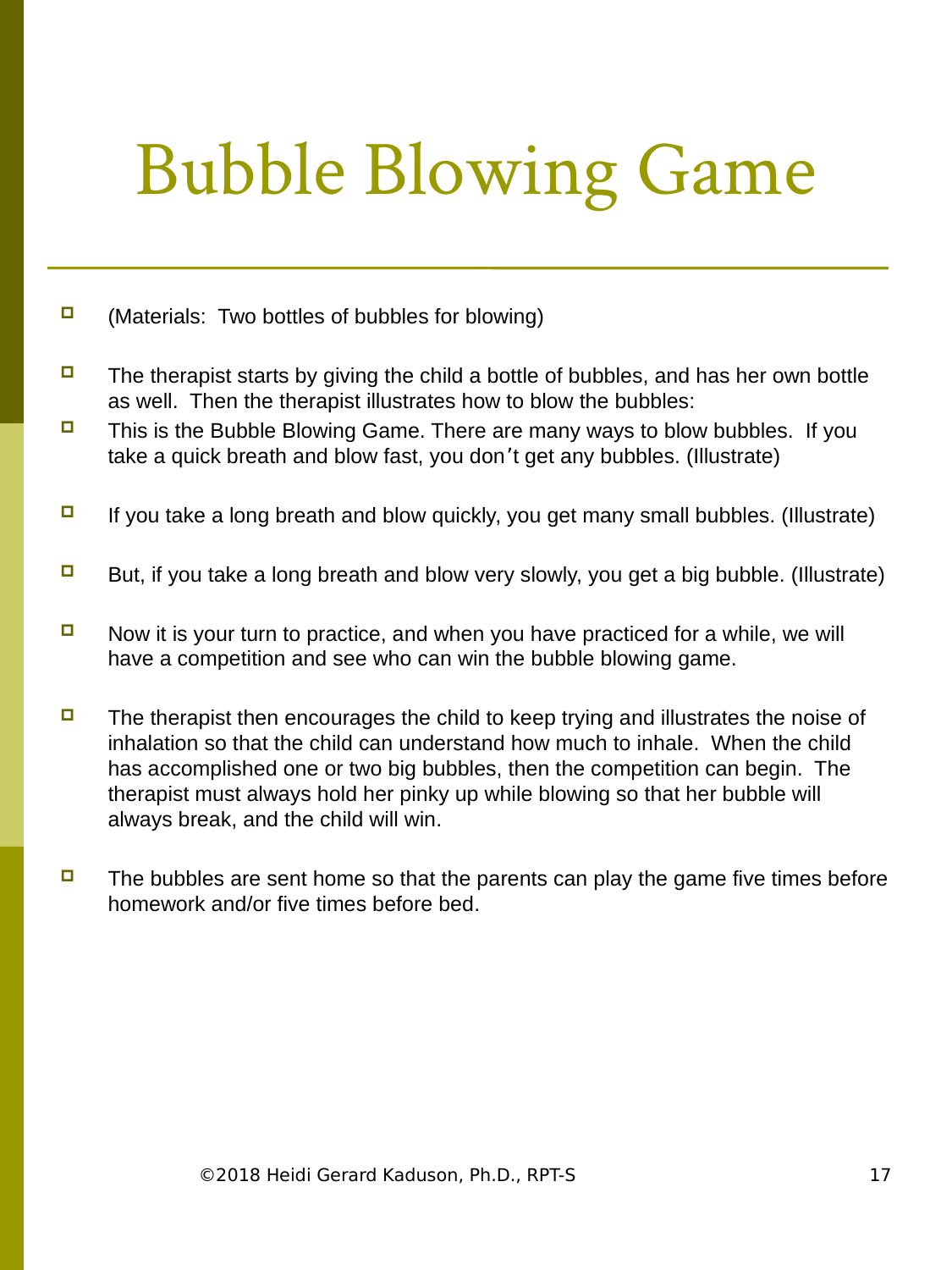

# Bubble Blowing Game
(Materials:  Two bottles of bubbles for blowing)

The therapist starts by giving the child a bottle of bubbles, and has her own bottle as well.  Then the therapist illustrates how to blow the bubbles:
This is the Bubble Blowing Game. There are many ways to blow bubbles.  If you take a quick breath and blow fast, you don’t get any bubbles. (Illustrate)

If you take a long breath and blow quickly, you get many small bubbles. (Illustrate)

But, if you take a long breath and blow very slowly, you get a big bubble. (Illustrate)

Now it is your turn to practice, and when you have practiced for a while, we will have a competition and see who can win the bubble blowing game.

The therapist then encourages the child to keep trying and illustrates the noise of inhalation so that the child can understand how much to inhale.  When the child has accomplished one or two big bubbles, then the competition can begin.  The therapist must always hold her pinky up while blowing so that her bubble will always break, and the child will win.

The bubbles are sent home so that the parents can play the game five times before homework and/or five times before bed.

©2018 Heidi Gerard Kaduson, Ph.D., RPT-S
17